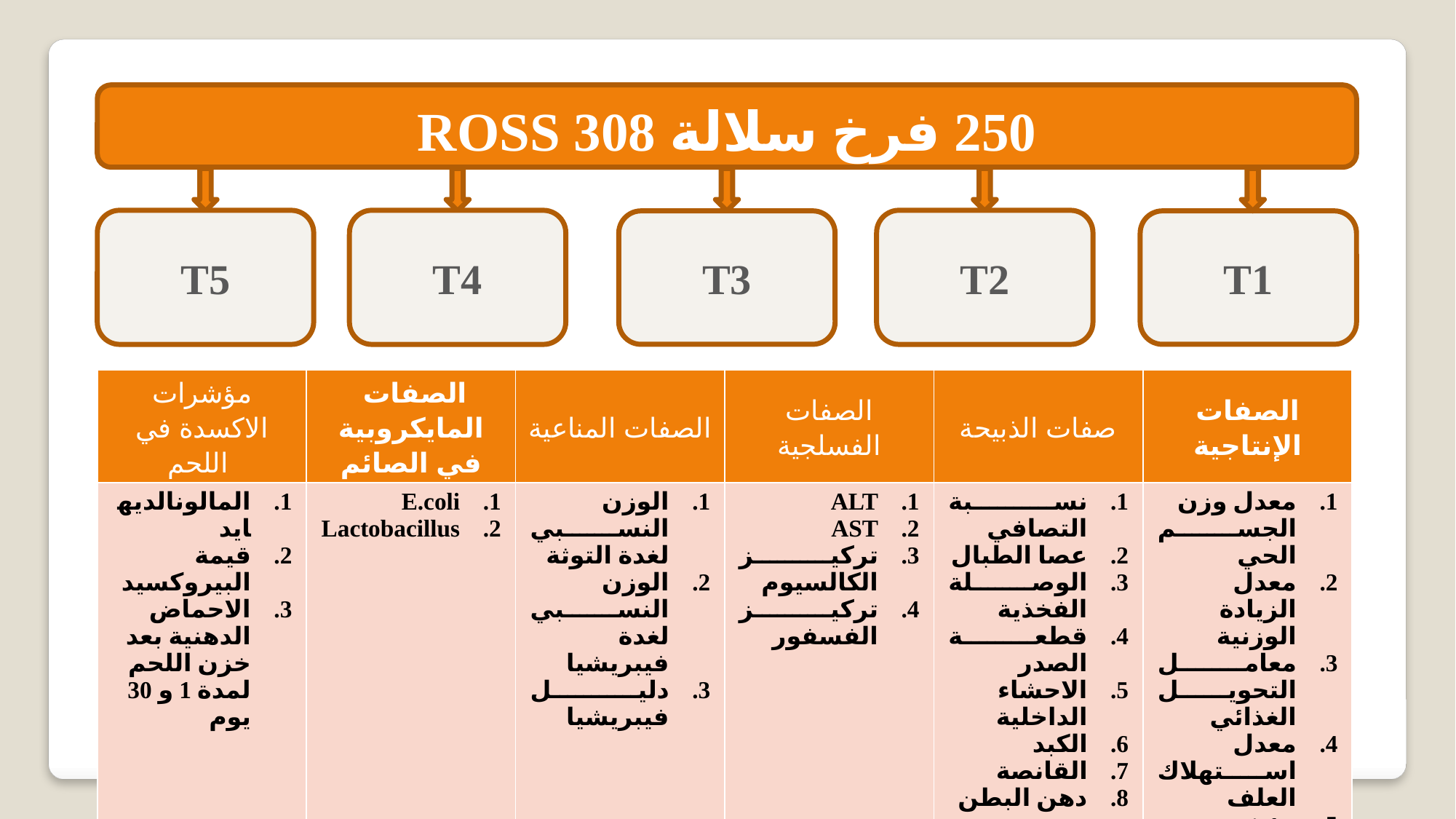

250 فرخ سلالة ROSS 308

T5
T4
T2
T3
T1
| مؤشرات الاكسدة في اللحم | الصفات المايكروبية في الصائم | الصفات المناعية | الصفات الفسلجية | صفات الذبيحة | الصفات الإنتاجية |
| --- | --- | --- | --- | --- | --- |
| المالونالديهايد قيمة البيروكسيد الاحماض الدهنية بعد خزن اللحم لمدة 1 و 30 يوم | E.coli Lactobacillus | الوزن النسبي لغدة التوثة الوزن النسبي لغدة فيبريشيا دليل فيبريشيا | ALT AST تركيز الكالسيوم تركيز الفسفور | نسبة التصافي عصا الطبال الوصلة الفخذية قطعة الصدر الاحشاء الداخلية الكبد القانصة دهن البطن | معدل وزن الجسم الحي معدل الزيادة الوزنية معامل التحويل الغذائي معدل استهلاك العلف مؤشر استهلاك الماء |